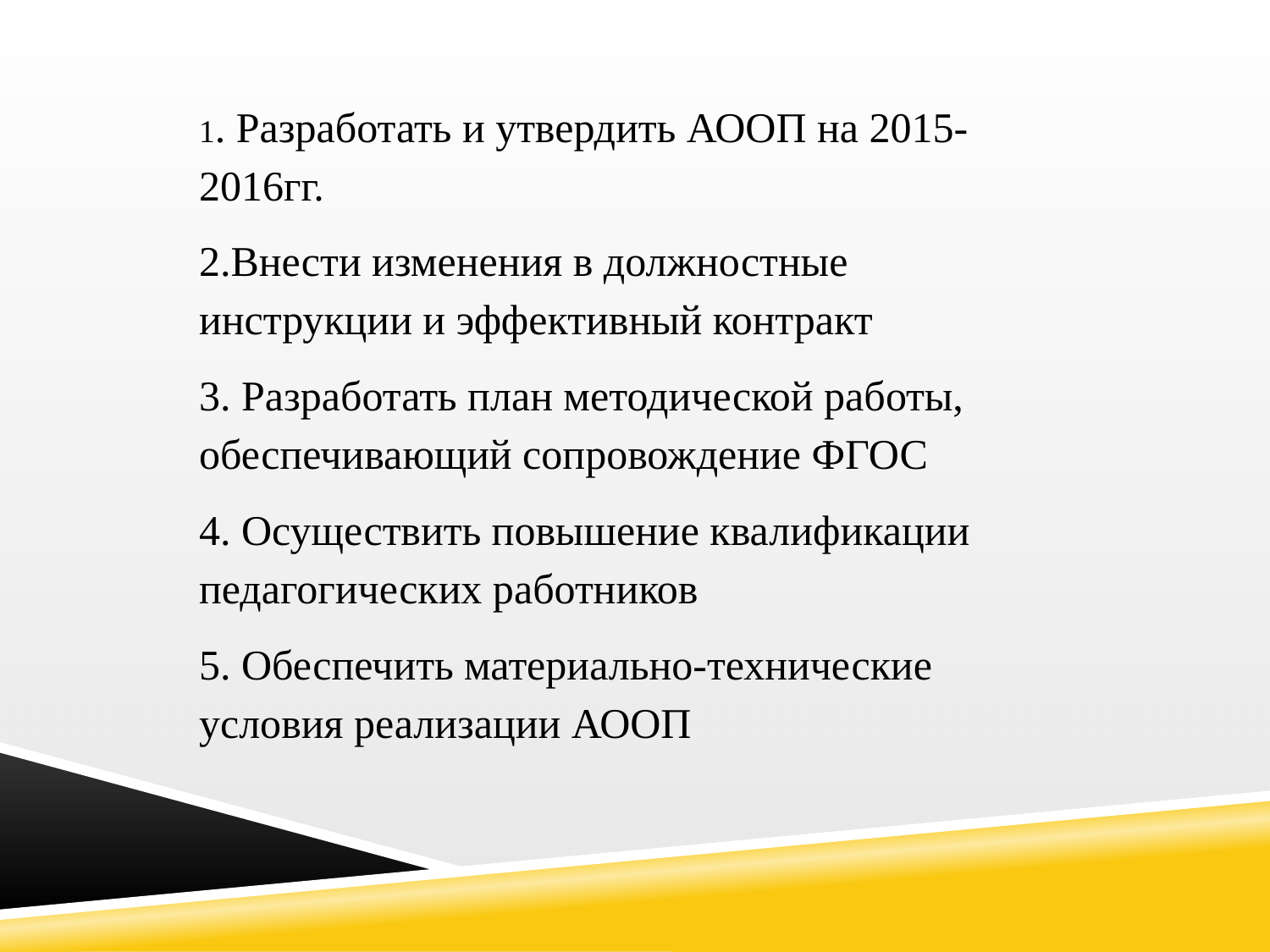

1. Разработать и утвердить АООП на 2015-2016гг.
2.Внести изменения в должностные инструкции и эффективный контракт
3. Разработать план методической работы, обеспечивающий сопровождение ФГОС
4. Осуществить повышение квалификации педагогических работников
5. Обеспечить материально-технические условия реализации АООП